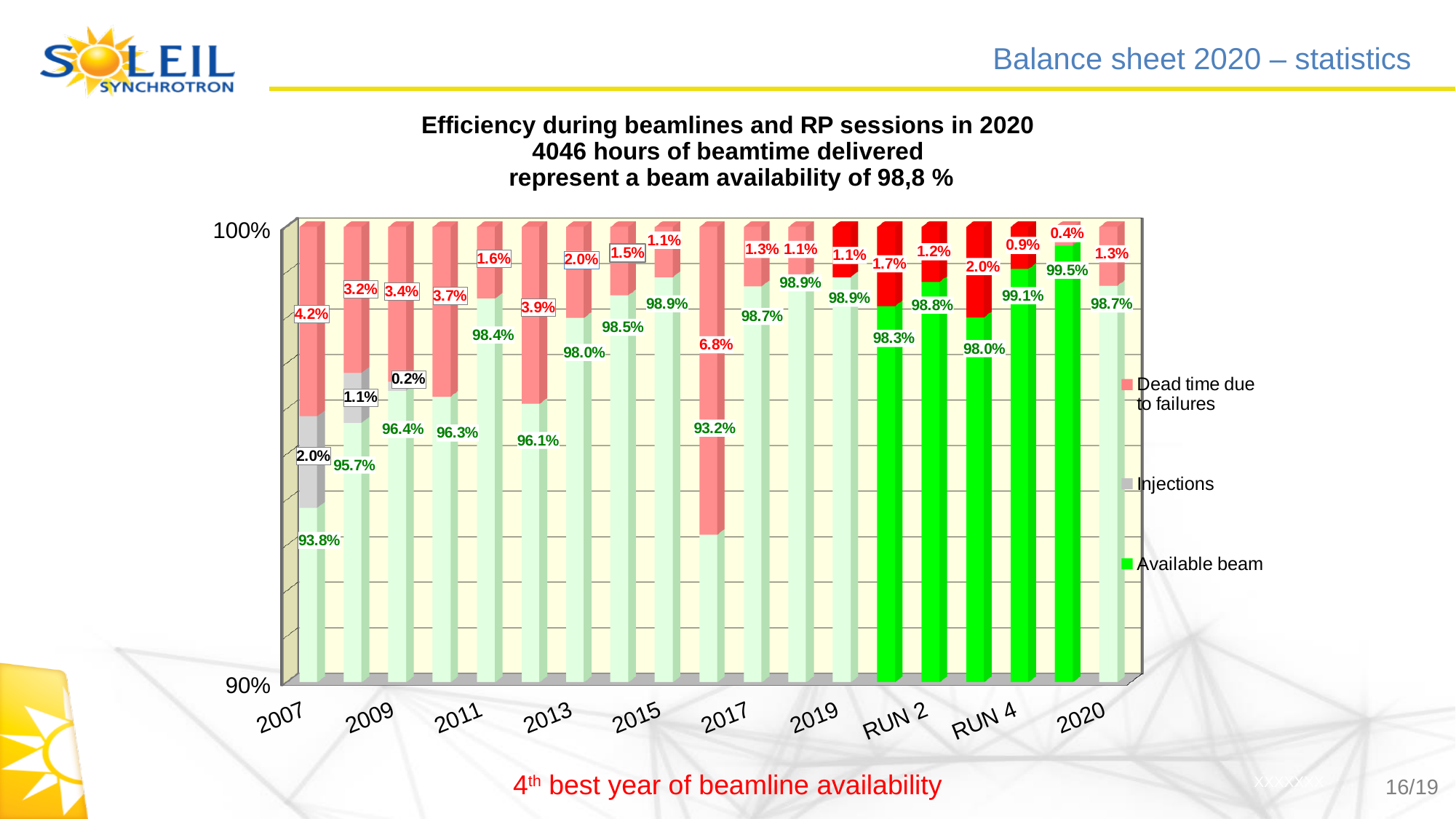

# Balance sheet 2020 – statistics

[unsupported chart]

4th best year of beamline availability
16/19